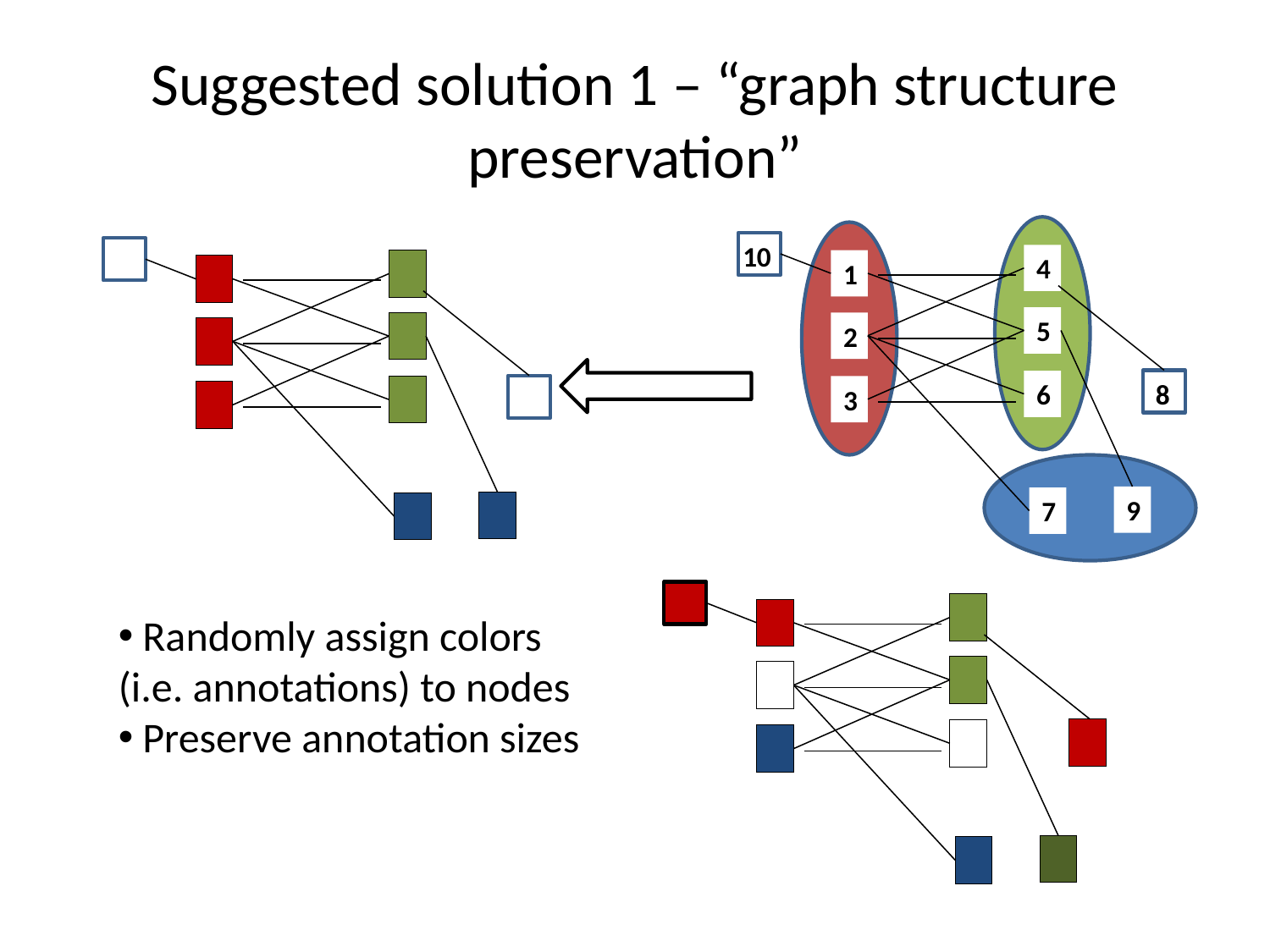

# Suggested solution 1 – “graph structure preservation”

10

4
1
5
2
8

6
3

9
7

 Randomly assign colors (i.e. annotations) to nodes
 Preserve annotation sizes